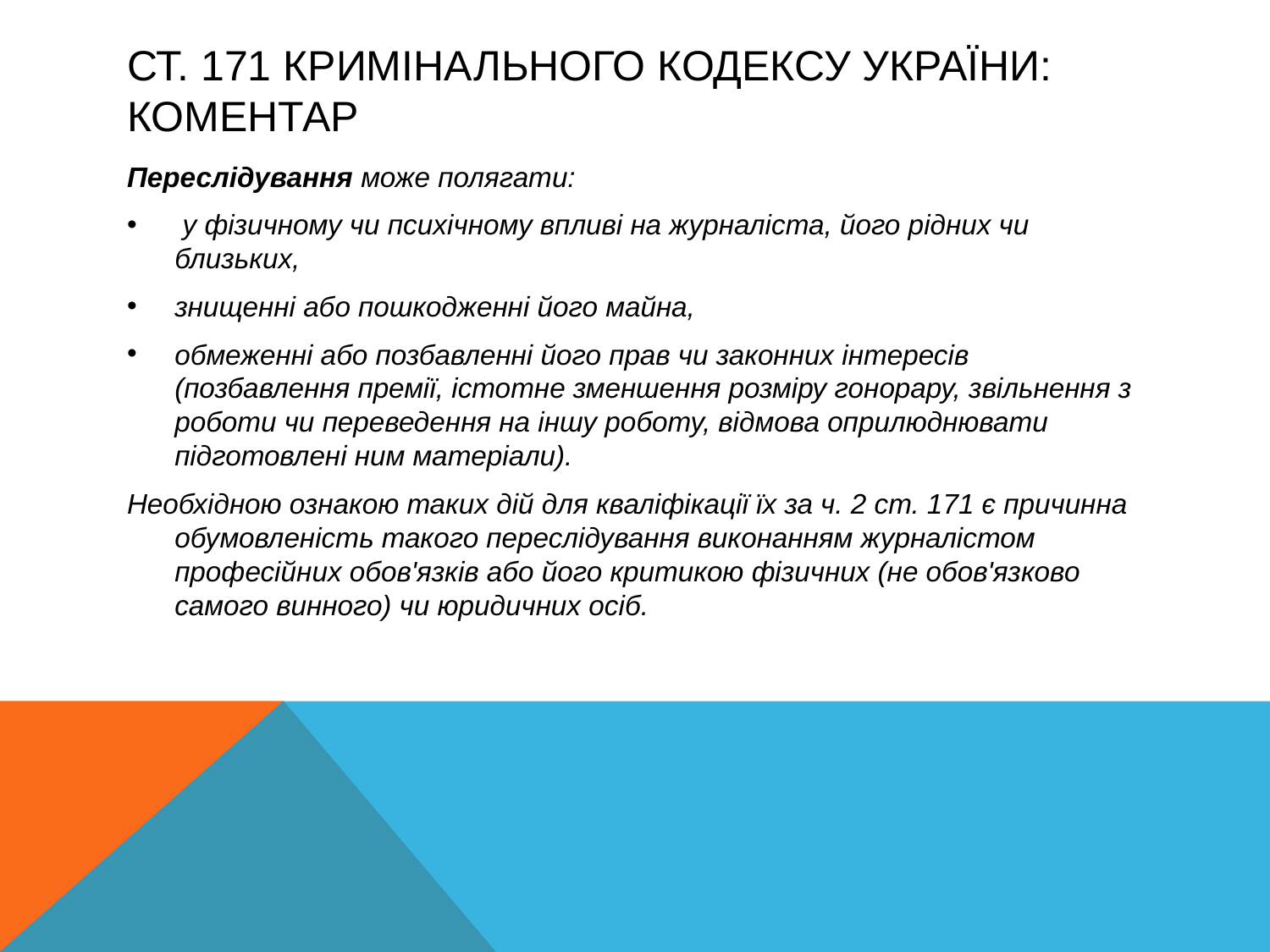

# Ст. 171 Кримінального кодексу України: коментар
Переслідування може полягати:
 у фізичному чи психічному впливі на журналіста, його рідних чи близьких,
знищенні або пошкодженні його майна,
обмеженні або позбавленні його прав чи законних інтересів (позбавлення премії, істотне зменшення розміру гонорару, звільнення з роботи чи переведення на іншу роботу, відмова оприлюднювати підготовлені ним матеріали).
Необхідною ознакою таких дій для кваліфікації їх за ч. 2 ст. 171 є причинна обумовленість такого переслідування виконанням журналістом професійних обов'язків або його критикою фізичних (не обов'язково самого винного) чи юридичних осіб.